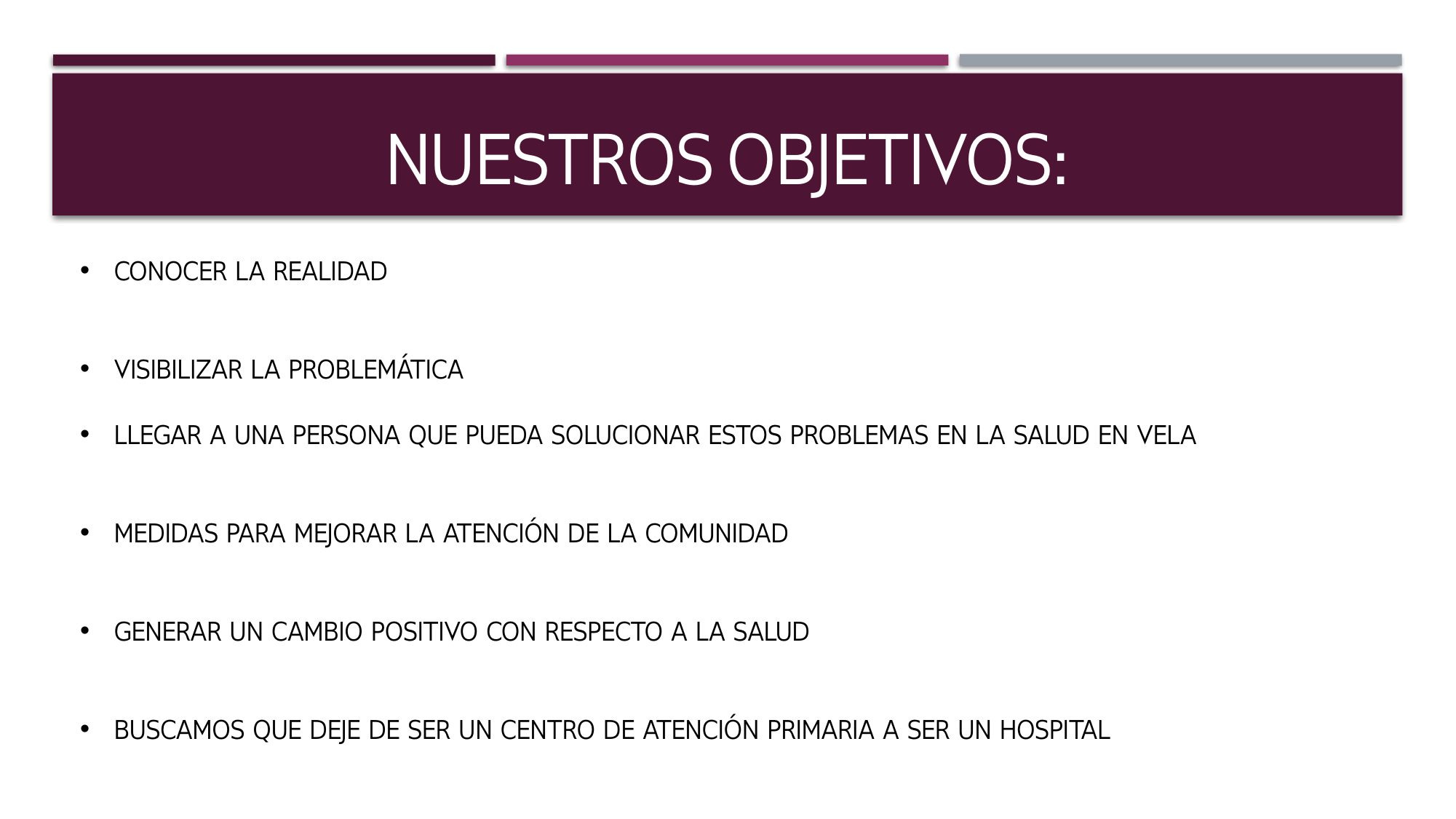

# NUESTROS OBJETIVOS:
CONOCER LA REALIDAD

VISIBILIZAR LA PROBLEMÁTICA

LLEGAR A UNA PERSONA QUE PUEDA SOLUCIONAR ESTOS PROBLEMAS EN LA SALUD EN VELA

MEDIDAS PARA MEJORAR LA ATENCIÓN DE LA COMUNIDAD

GENERAR UN CAMBIO POSITIVO CON RESPECTO A LA SALUD

BUSCAMOS QUE DEJE DE SER UN CENTRO DE ATENCIÓN PRIMARIA A SER UN HOSPITAL